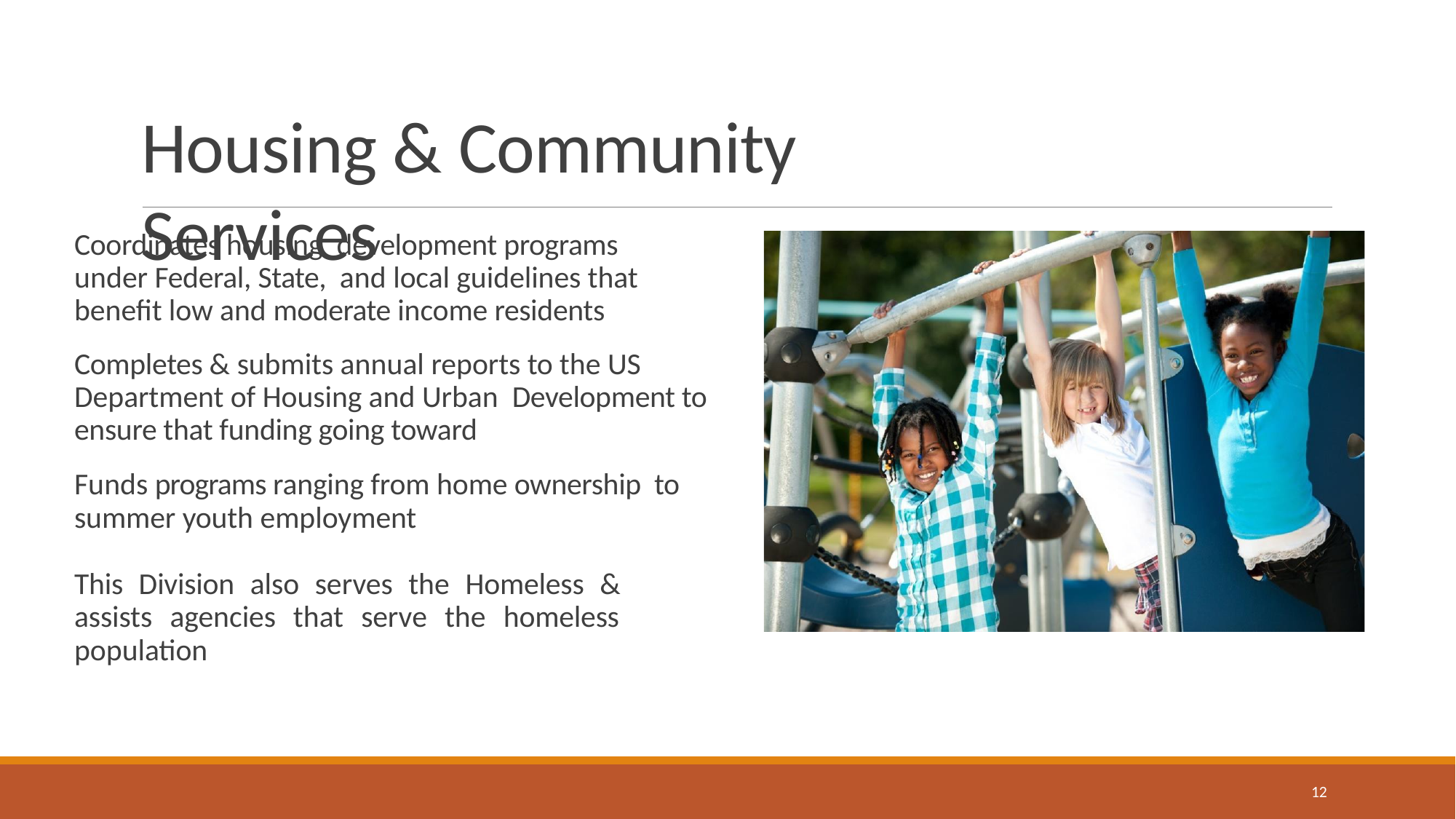

# Housing & Community Services

Coordinates housing  development programs under Federal, State,  and local guidelines that benefit low and moderate income residents
Completes & submits annual reports to the US  Department of Housing and Urban  Development to ensure that funding going toward
Funds programs ranging from home ownership  to summer youth employment

This Division also serves the Homeless &  assists agencies that serve the homeless  population

12